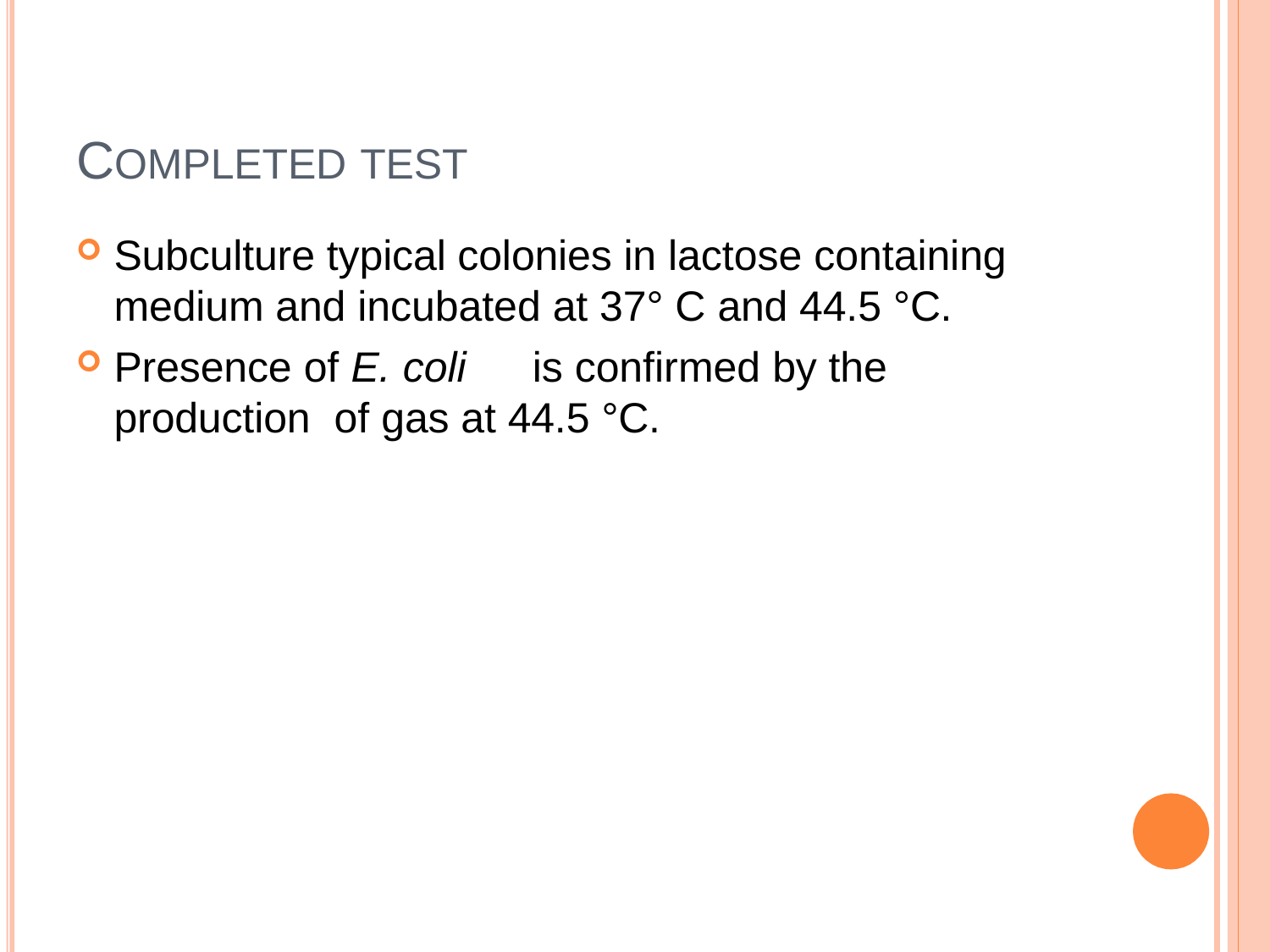

# COMPLETED TEST
Subculture typical colonies in lactose containing  medium and incubated at 37° C and 44.5 °C.
Presence of E. coli	is confirmed by the production  of gas at 44.5 °C.